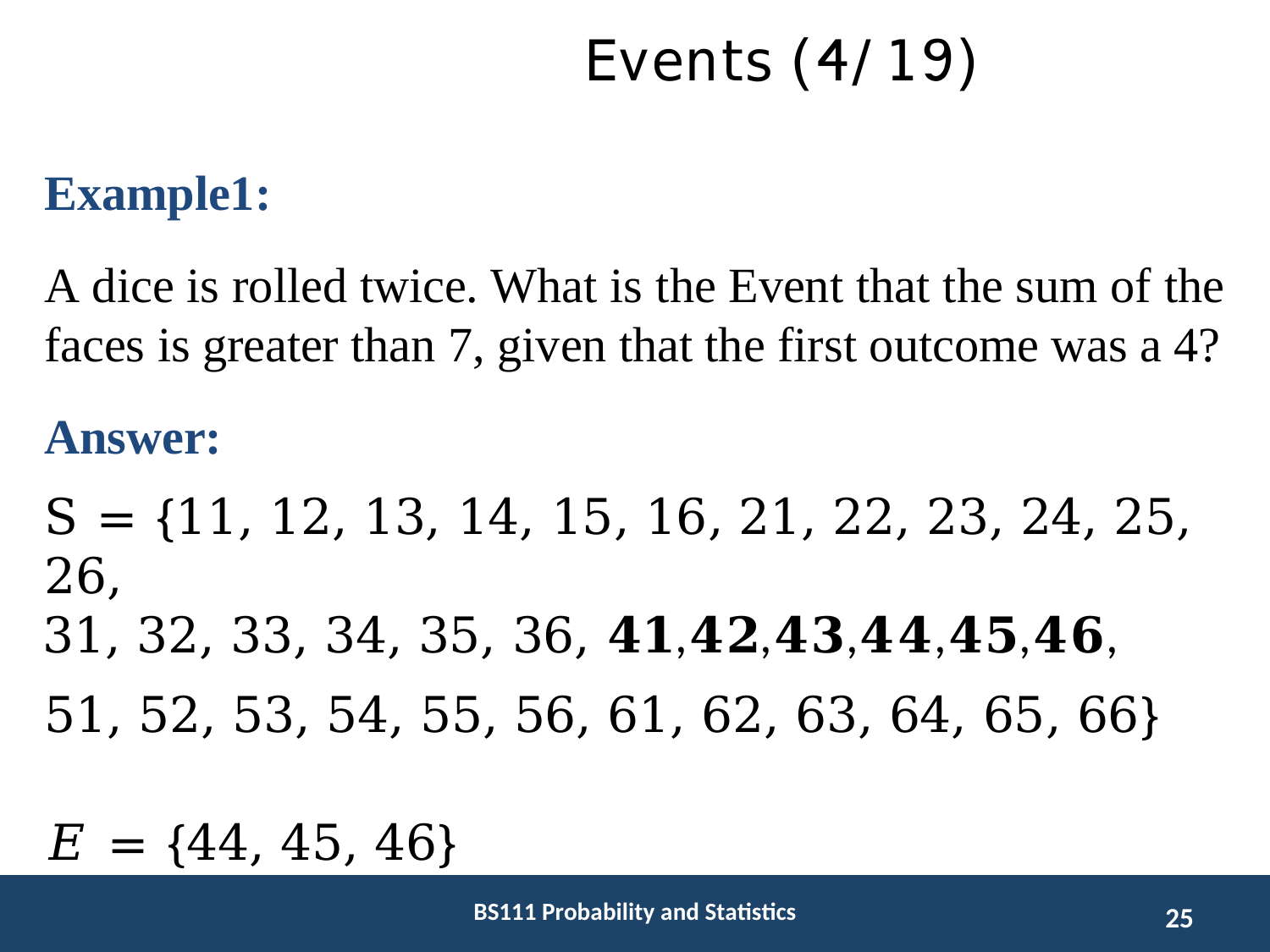

# Events (4/19)
Example1:
A dice is rolled twice. What is the Event that the sum of the faces is greater than 7, given that the first outcome was a 4?
Answer:
S = {11, 12, 13, 14, 15, 16, 21, 22, 23, 24, 25, 26,
31, 32, 33, 34, 35, 36, 𝟒𝟏,𝟒𝟐,𝟒𝟑,𝟒𝟒,𝟒𝟓,𝟒𝟔,
51, 52, 53, 54, 55, 56, 61, 62, 63, 64, 65, 66}

𝐸 = {44, 45, 46}
BS111 Probability and Statistics
25